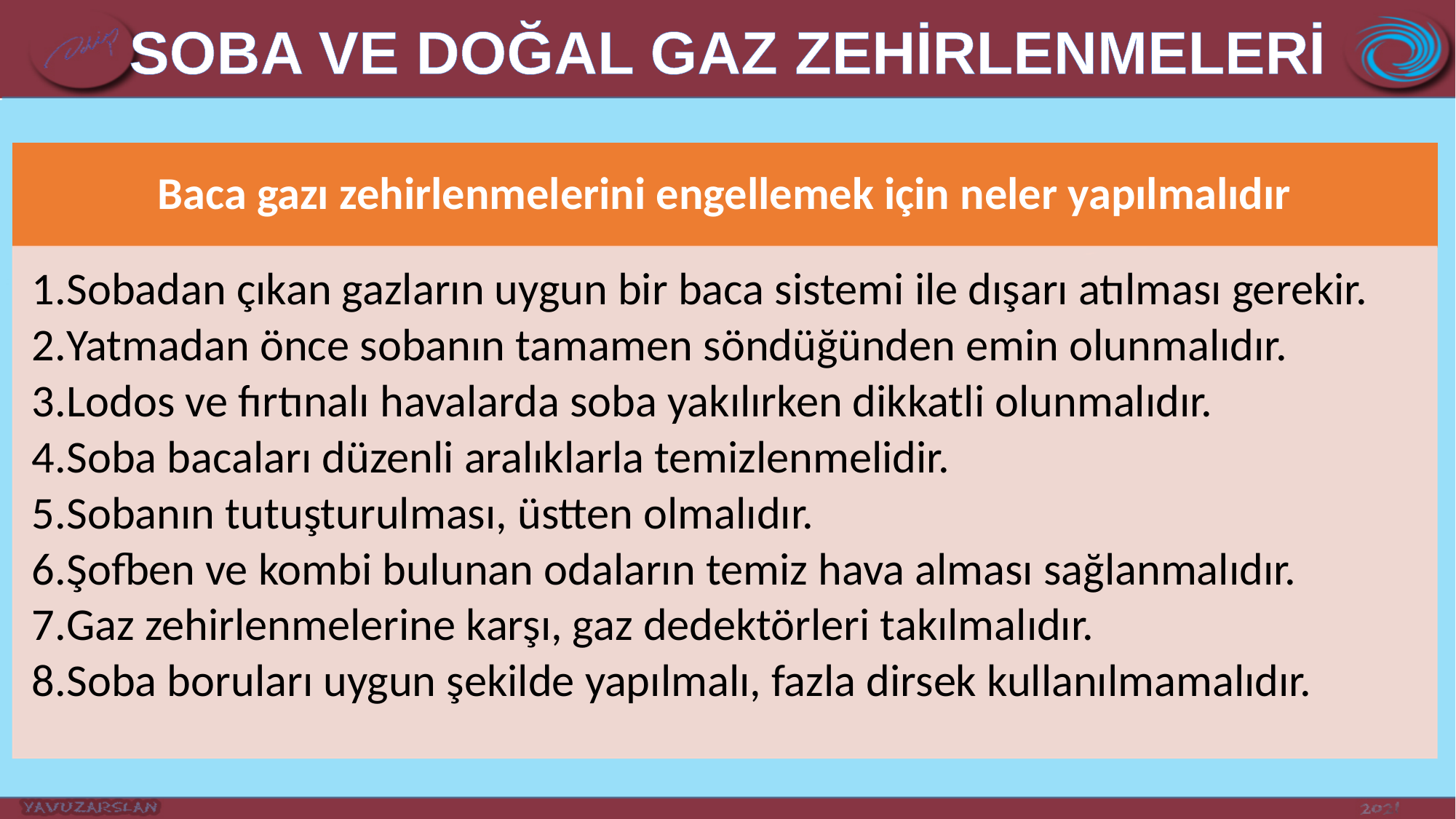

SOBA VE DOĞAL GAZ ZEHİRLENMELERİ
Baca gazı zehirlenmelerini engellemek için neler yapılmalıdır
Sobadan çıkan gazların uygun bir baca sistemi ile dışarı atılması gerekir.
Yatmadan önce sobanın tamamen söndüğünden emin olunmalıdır.
Lodos ve fırtınalı havalarda soba yakılırken dikkatli olunmalıdır.
Soba bacaları düzenli aralıklarla temizlenmelidir.
Sobanın tutuşturulması, üstten olmalıdır.
Şofben ve kombi bulunan odaların temiz hava alması sağlanmalıdır.
Gaz zehirlenmelerine karşı, gaz dedektörleri takılmalıdır.
Soba boruları uygun şekilde yapılmalı, fazla dirsek kullanılmamalıdır.